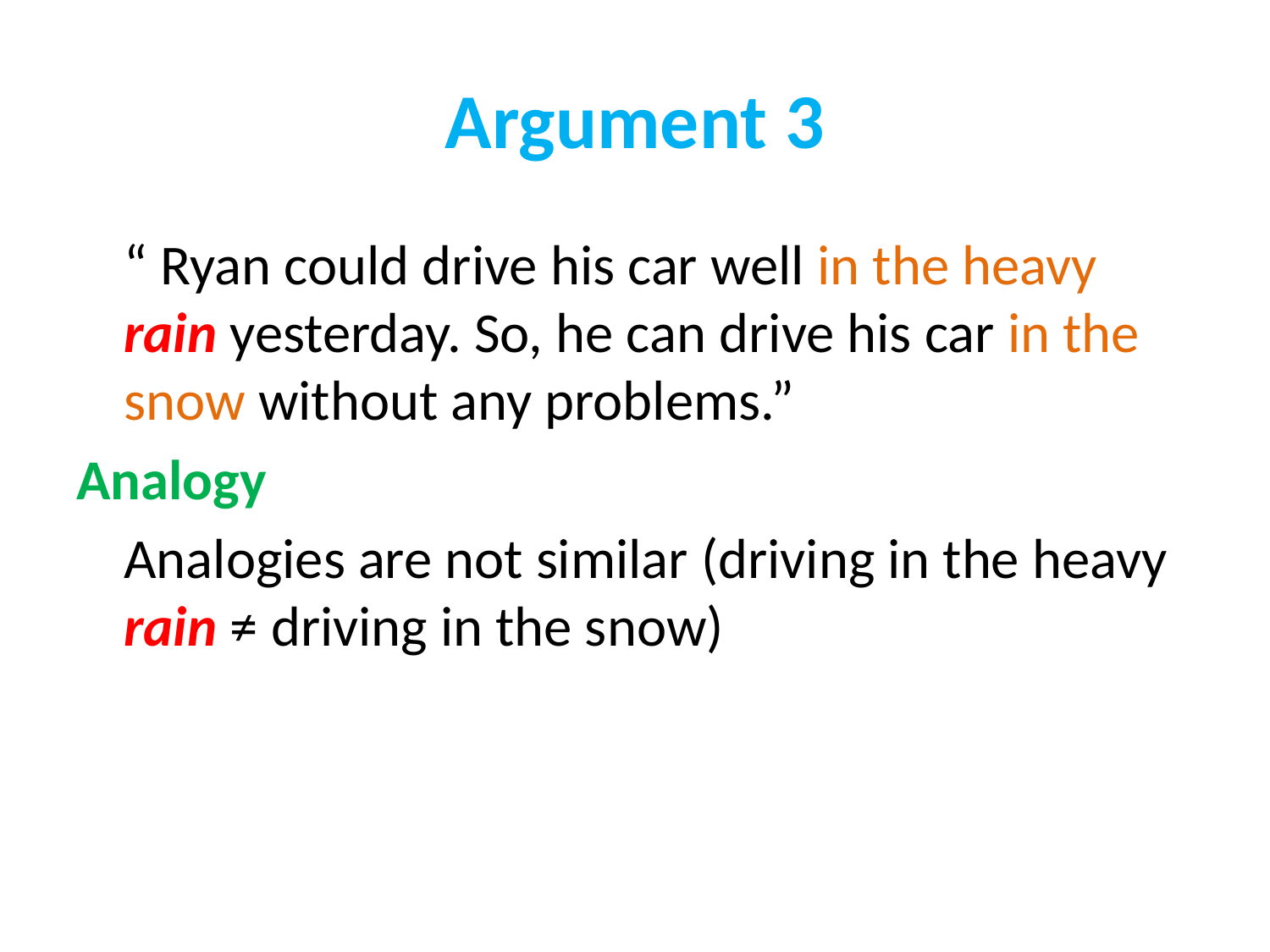

# Argument 3
	“ Ryan could drive his car well in the heavy rain yesterday. So, he can drive his car in the snow without any problems.”
Analogy
	Analogies are not similar (driving in the heavy rain ≠ driving in the snow)